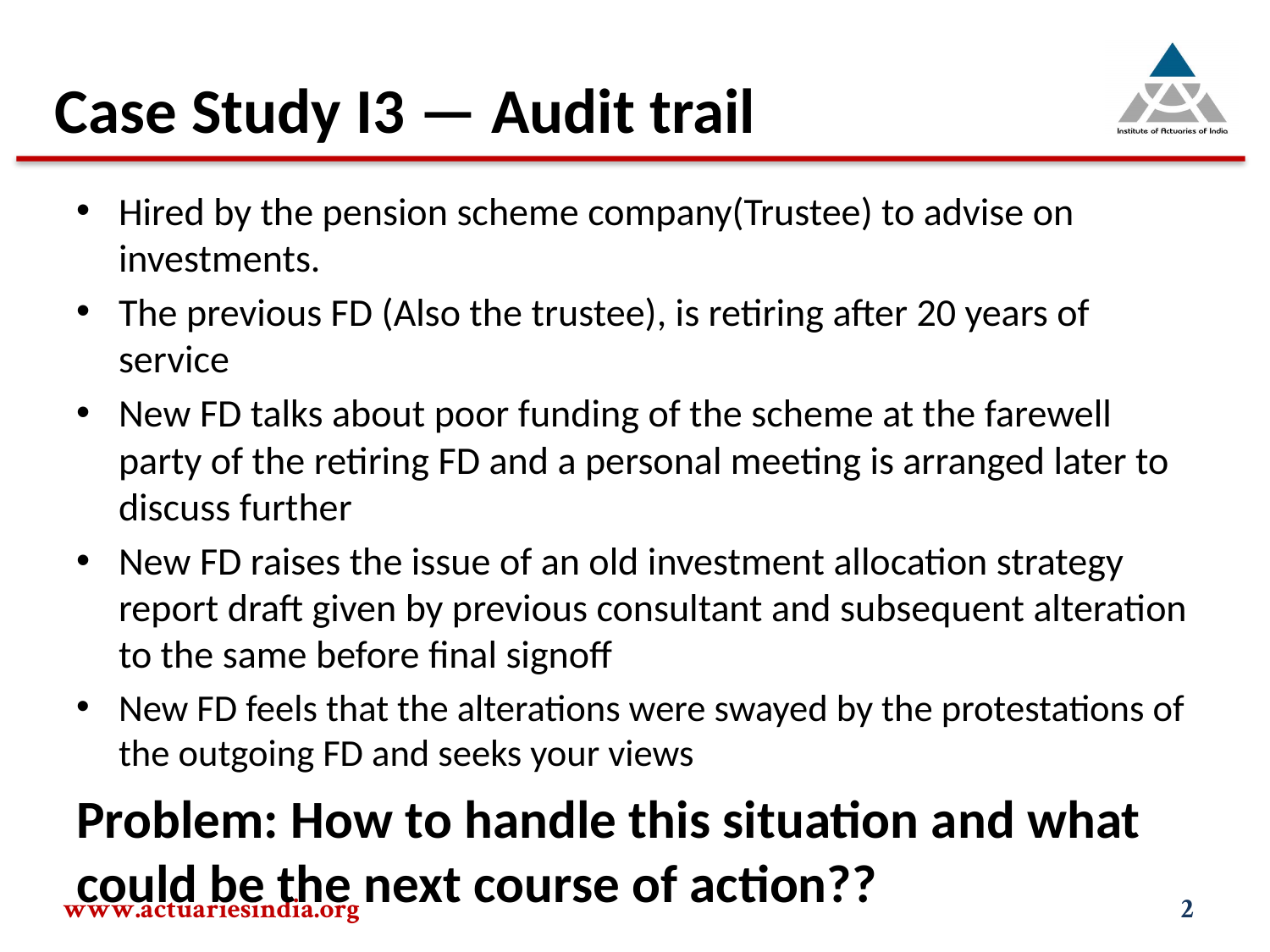

Case Study I3 — Audit trail
Hired by the pension scheme company(Trustee) to advise on investments.
The previous FD (Also the trustee), is retiring after 20 years of service
New FD talks about poor funding of the scheme at the farewell party of the retiring FD and a personal meeting is arranged later to discuss further
New FD raises the issue of an old investment allocation strategy report draft given by previous consultant and subsequent alteration to the same before final signoff
New FD feels that the alterations were swayed by the protestations of the outgoing FD and seeks your views
Problem: How to handle this situation and what could be the next course of action??
www.actuariesindia.org
2